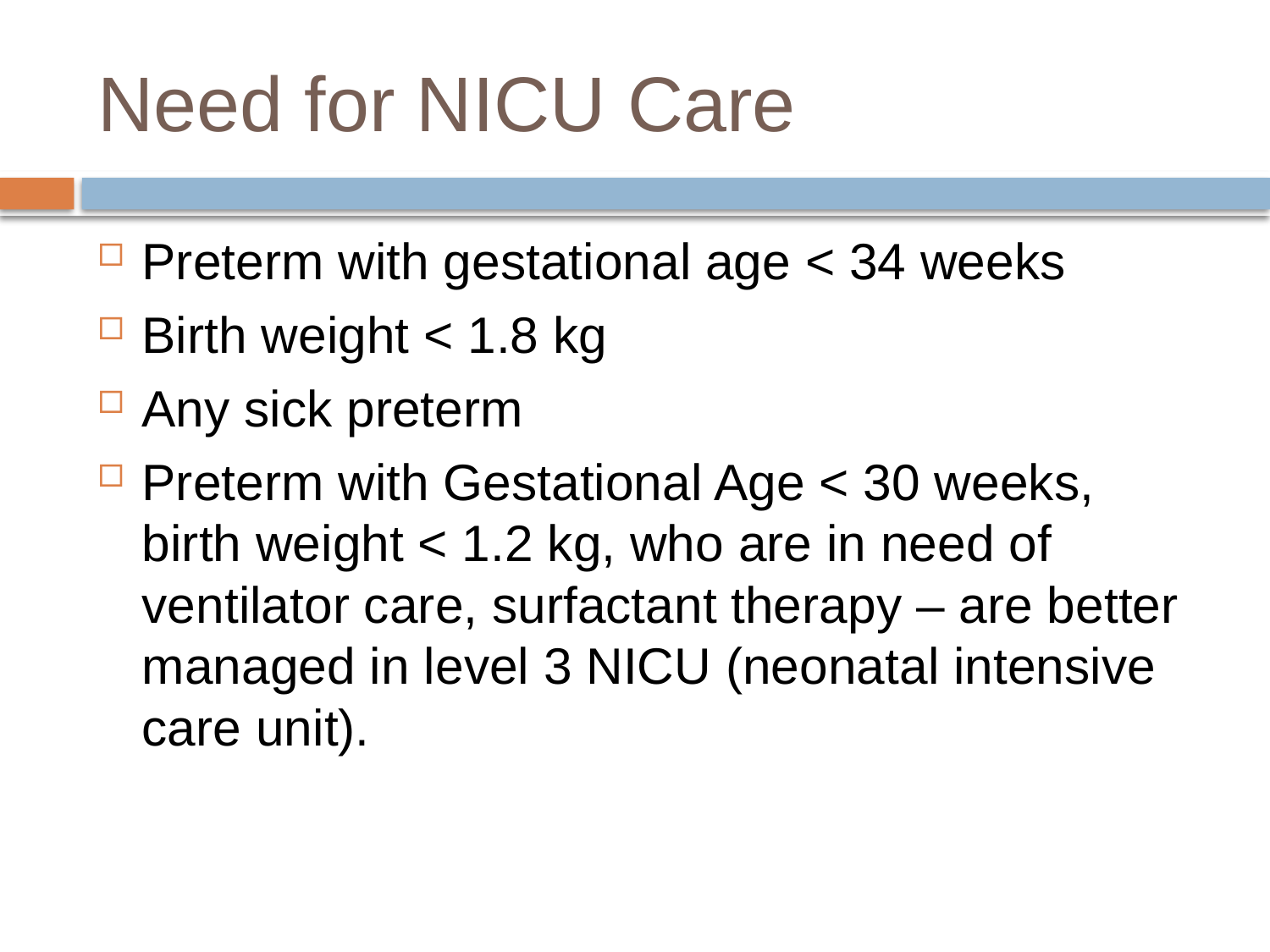

# Need for NICU Care
Preterm with gestational age < 34 weeks
Birth weight < 1.8 kg
Any sick preterm
Preterm with Gestational Age < 30 weeks, birth weight < 1.2 kg, who are in need of ventilator care, surfactant therapy – are better managed in level 3 NICU (neonatal intensive care unit).